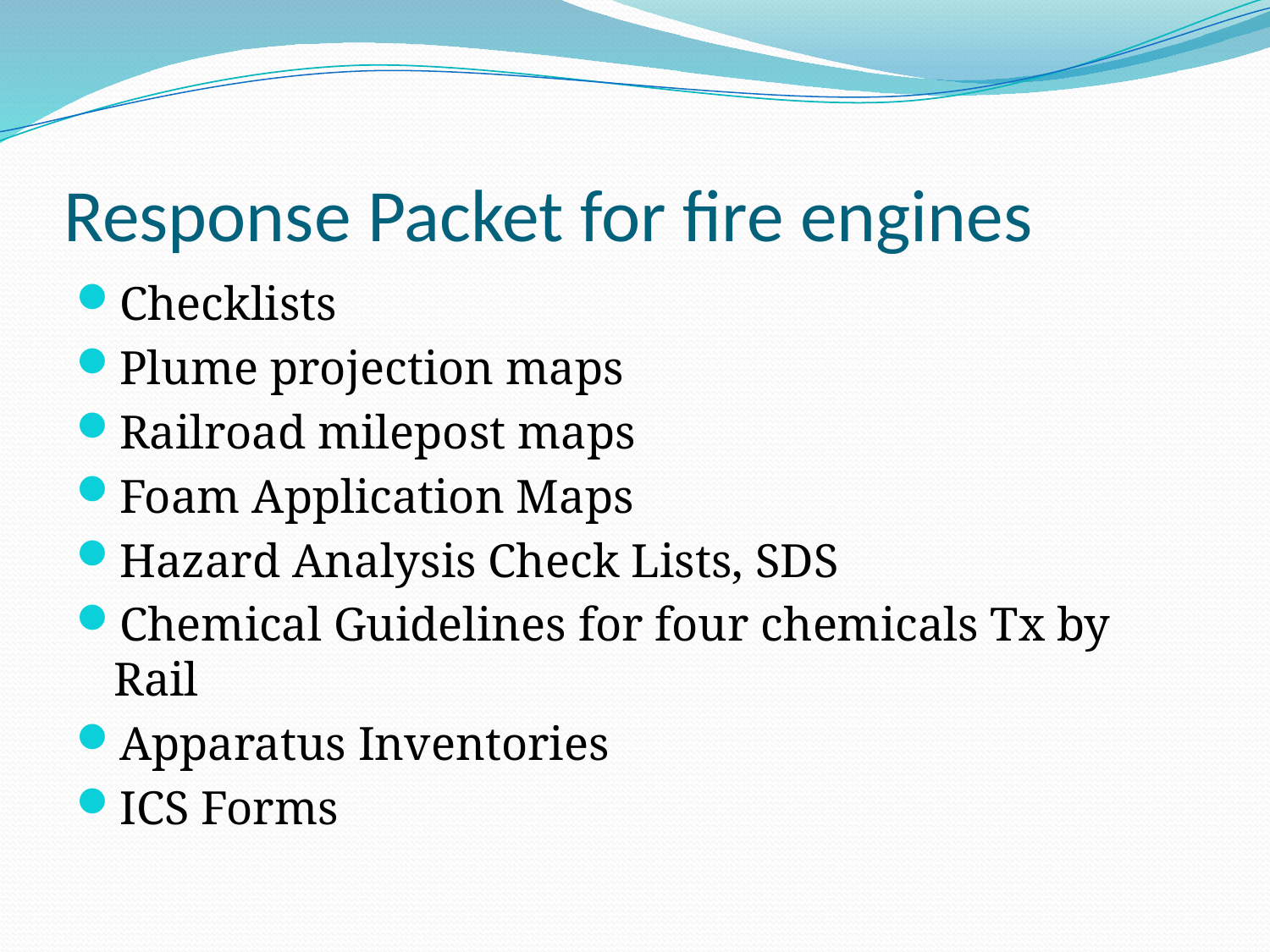

# Response Packet for fire engines
Checklists
Plume projection maps
Railroad milepost maps
Foam Application Maps
Hazard Analysis Check Lists, SDS
Chemical Guidelines for four chemicals Tx by Rail
Apparatus Inventories
ICS Forms